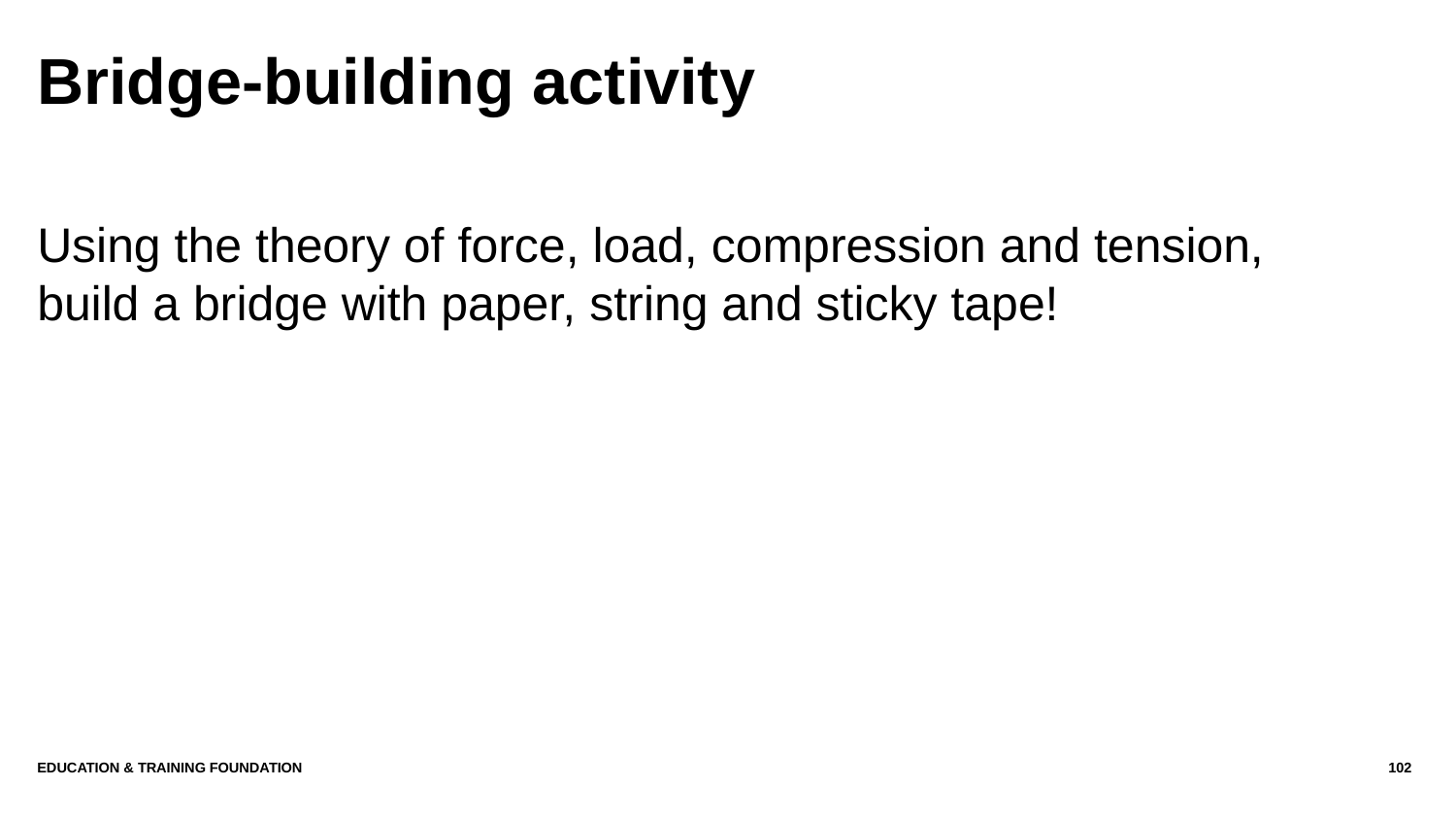

# Bridge-building activity

Using the theory of force, load, compression and tension, build a bridge with paper, string and sticky tape!
Education & Training Foundation
102